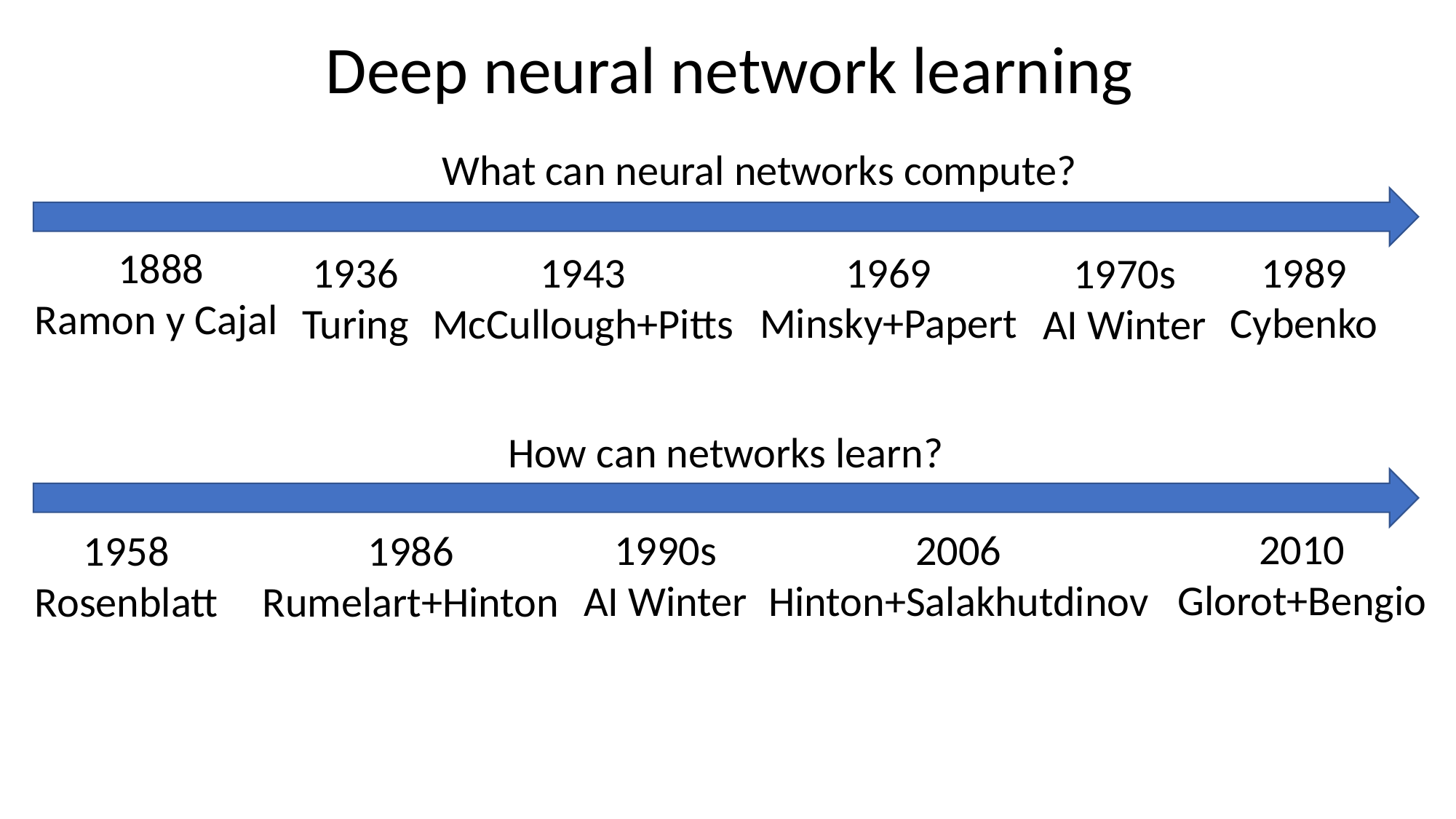

# Deep neural network learning
What can neural networks compute?

1888
Ramon y Cajal
1969
Minsky+Papert
1989
Cybenko
1936
Turing
1943
McCullough+Pitts
1970s
AI Winter
How can networks learn?

2010
Glorot+Bengio
2006
Hinton+Salakhutdinov
1990s
AI Winter

1986
Rumelart+Hinton
1958
Rosenblatt